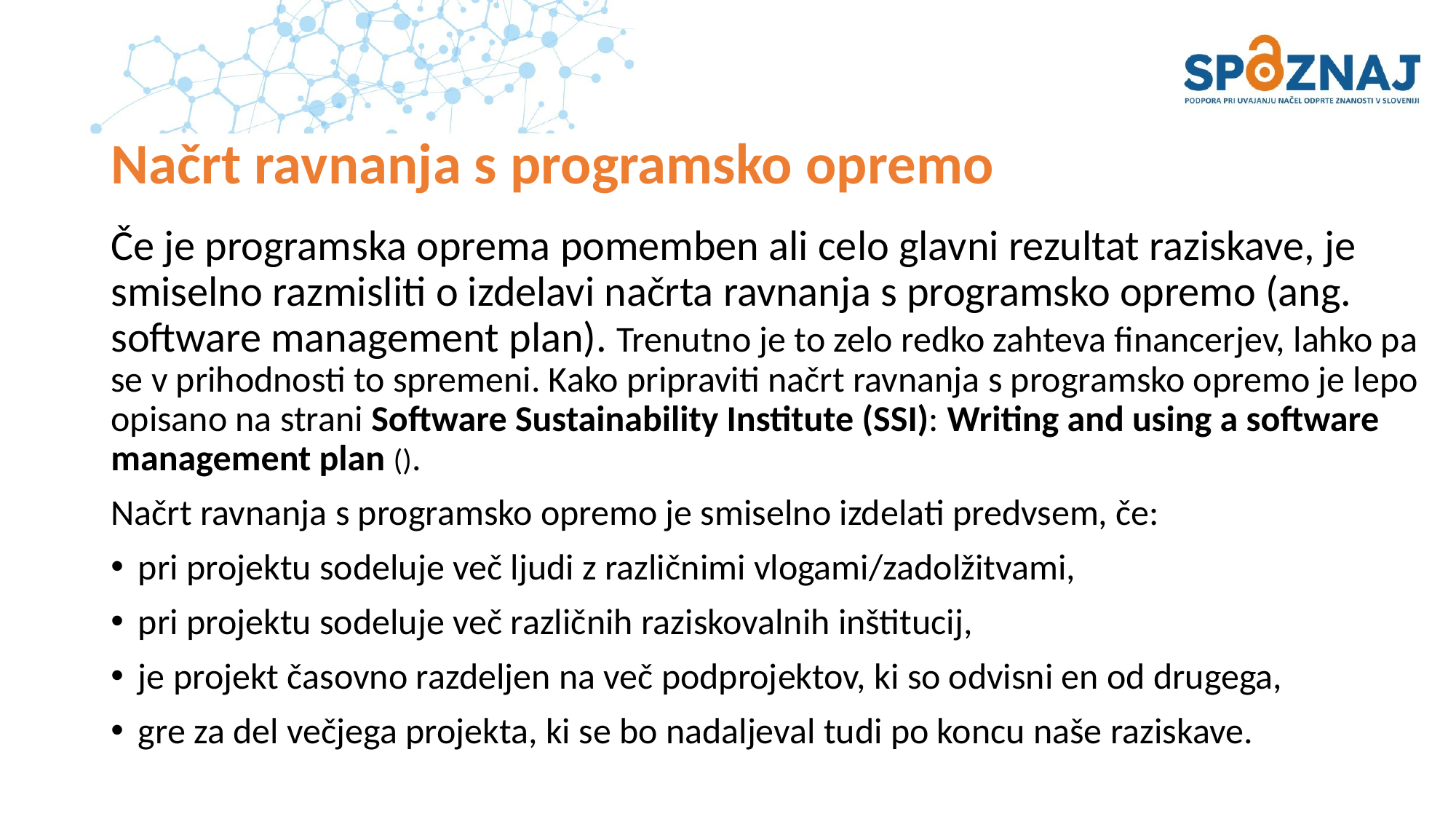

# Načrt ravnanja s programsko opremo
Če je programska oprema pomemben ali celo glavni rezultat raziskave, je smiselno razmisliti o izdelavi načrta ravnanja s programsko opremo (ang. software management plan). Trenutno je to zelo redko zahteva financerjev, lahko pa se v prihodnosti to spremeni. Kako pripraviti načrt ravnanja s programsko opremo je lepo opisano na strani Software Sustainability Institute (SSI): Writing and using a software management plan ().
Načrt ravnanja s programsko opremo je smiselno izdelati predvsem, če:
pri projektu sodeluje več ljudi z različnimi vlogami/zadolžitvami,
pri projektu sodeluje več različnih raziskovalnih inštitucij,
je projekt časovno razdeljen na več podprojektov, ki so odvisni en od drugega,
gre za del večjega projekta, ki se bo nadaljeval tudi po koncu naše raziskave.